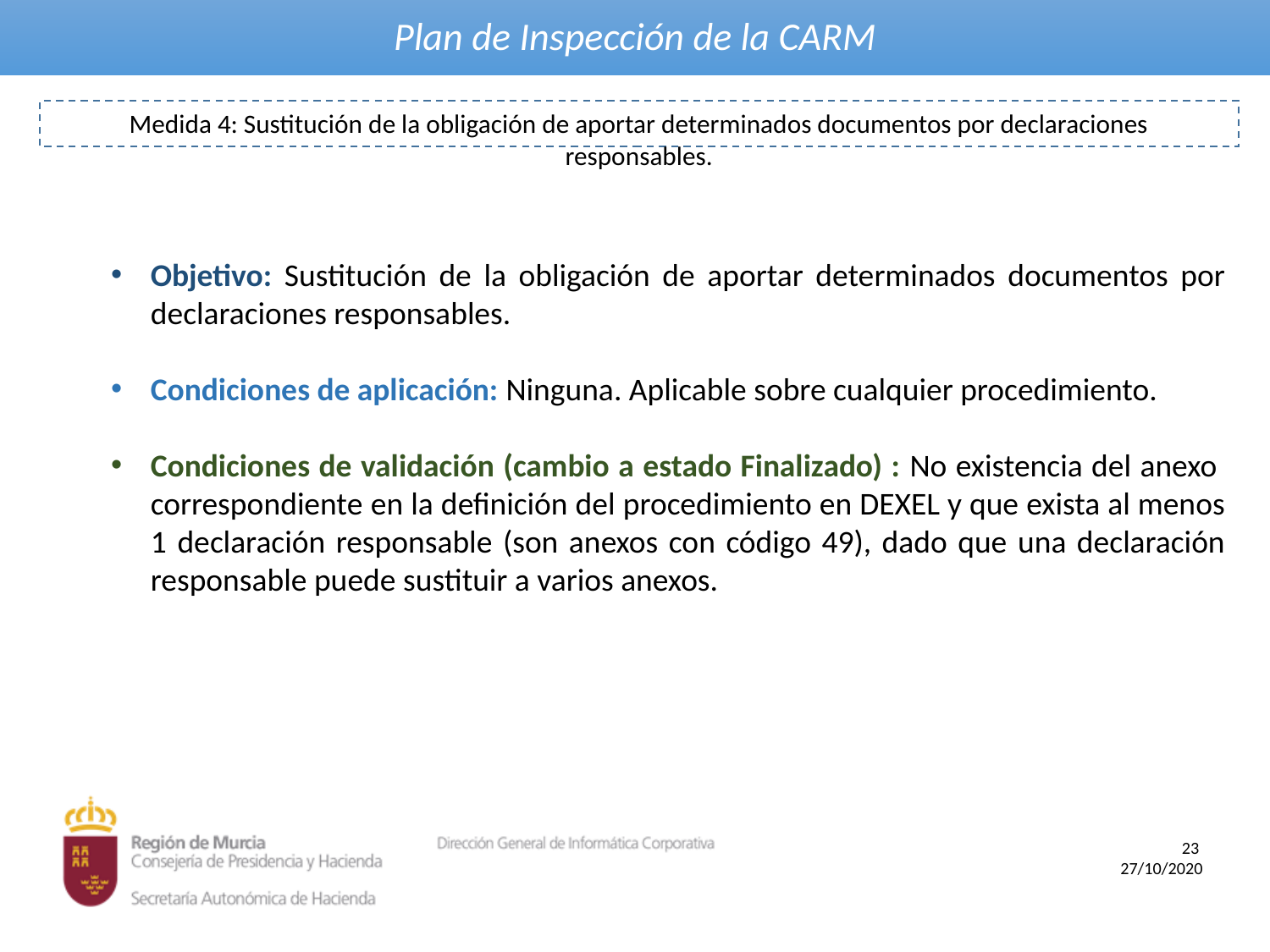

# Plan de Inspección de la CARM
Medida 4: Sustitución de la obligación de aportar determinados documentos por declaraciones responsables.

Objetivo: Sustitución de la obligación de aportar determinados documentos por declaraciones responsables.

Condiciones de aplicación: Ninguna. Aplicable sobre cualquier procedimiento.

Condiciones de validación (cambio a estado Finalizado) : No existencia del anexo  correspondiente en la definición del procedimiento en DEXEL y que exista al menos 1 declaración responsable (son anexos con código 49), dado que una declaración responsable puede sustituir a varios anexos.